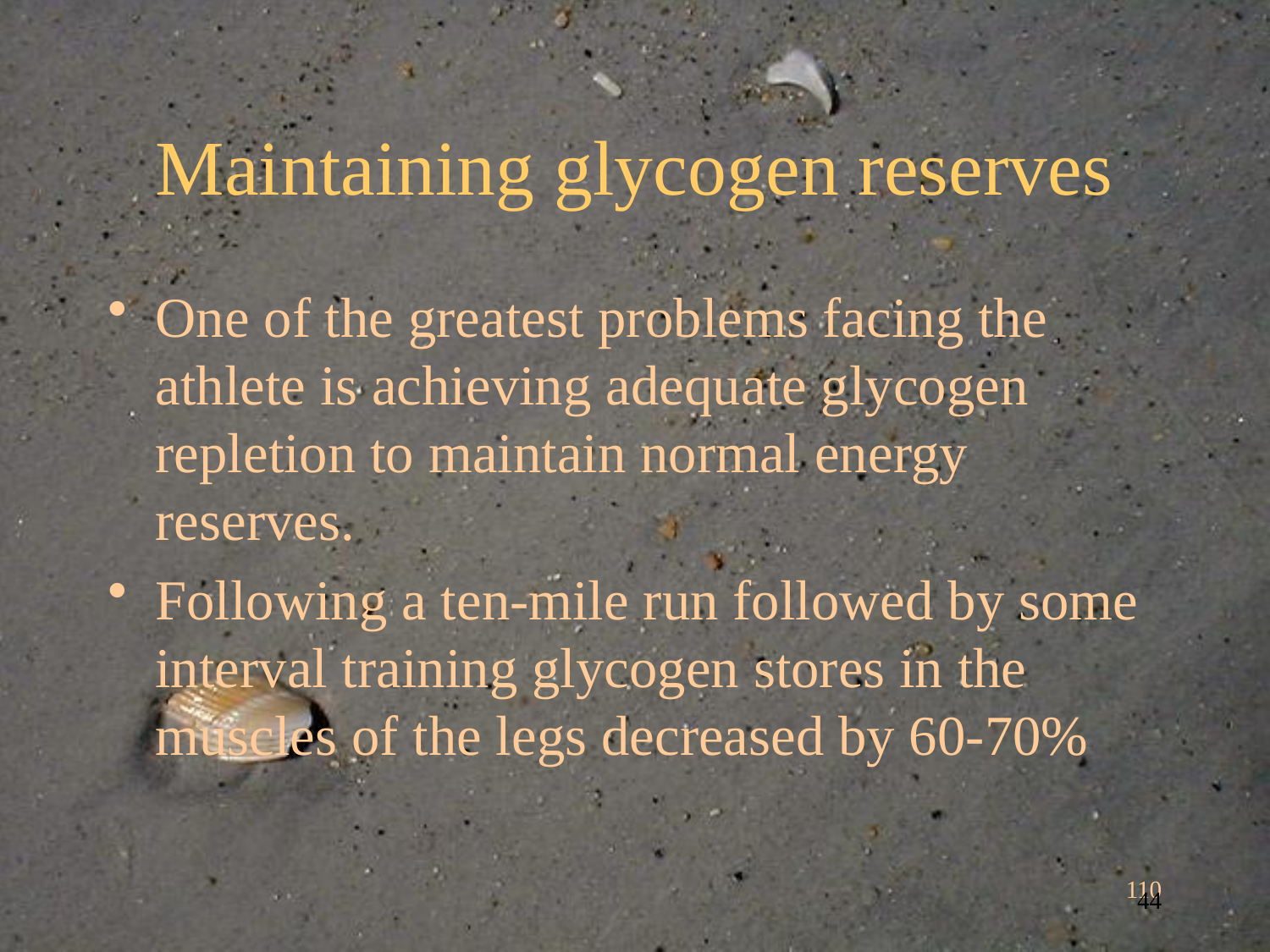

# Maintaining glycogen reserves
One of the greatest problems facing the athlete is achieving adequate glycogen repletion to maintain normal energy reserves.
Following a ten-mile run followed by some interval training glycogen stores in the muscles of the legs decreased by 60-70%

110
44